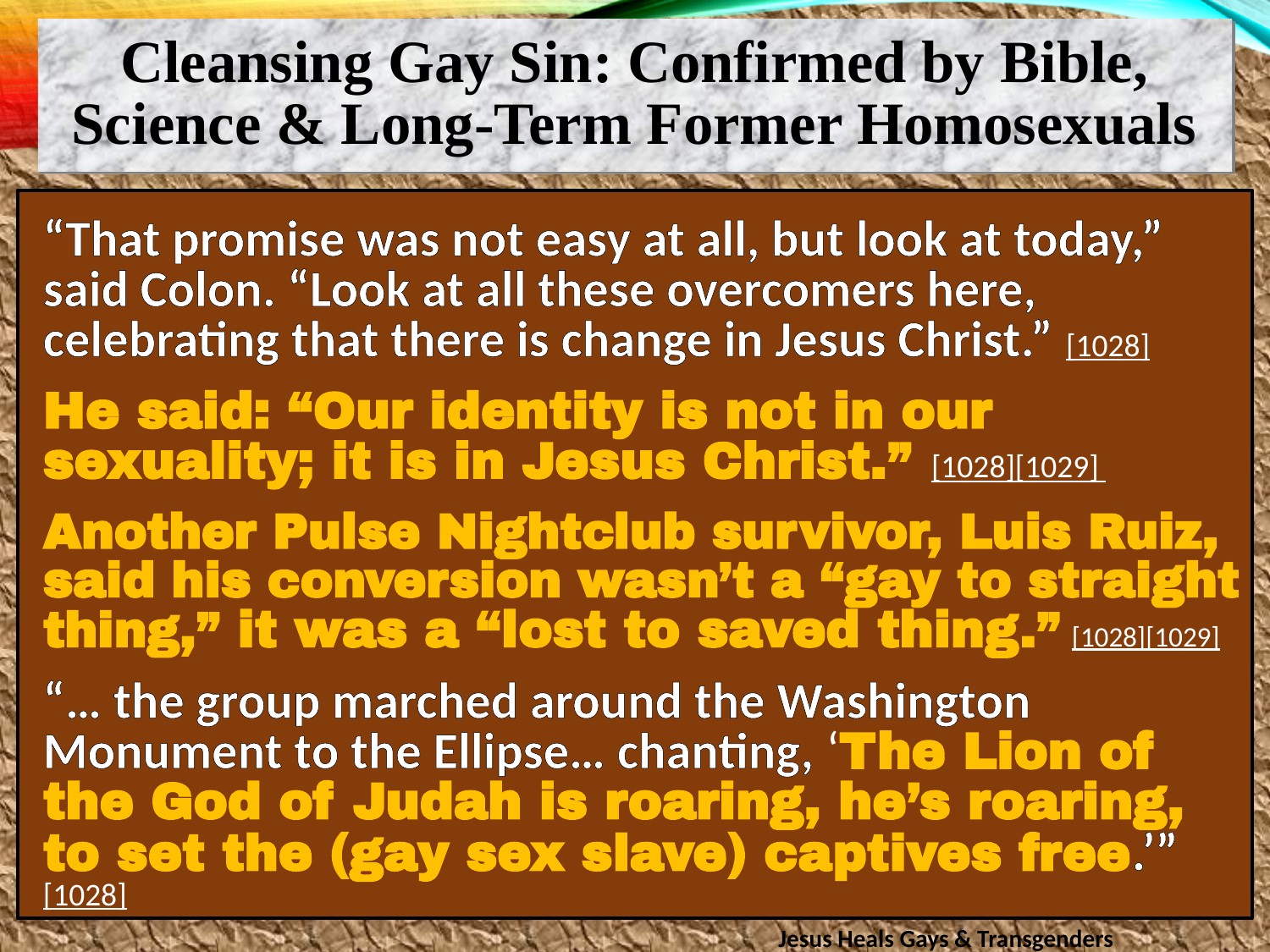

Cleansing Gay Sin: Confirmed by Bible, Science & Long-Term Former Homosexuals
“That promise was not easy at all, but look at today,” said Colon. “Look at all these overcomers here, celebrating that there is change in Jesus Christ.” [1028]
He said: “Our identity is not in our sexuality; it is in Jesus Christ.” [1028][1029]
Another Pulse Nightclub survivor, Luis Ruiz, said his conversion wasn’t a “gay to straight thing,” it was a “lost to saved thing.” [1028][1029]
“… the group marched around the Washington Monument to the Ellipse… chanting, ‘The Lion of the God of Judah is roaring, he’s roaring, to set the (gay sex slave) captives free.’” [1028]
Jesus Heals Gays & Transgenders